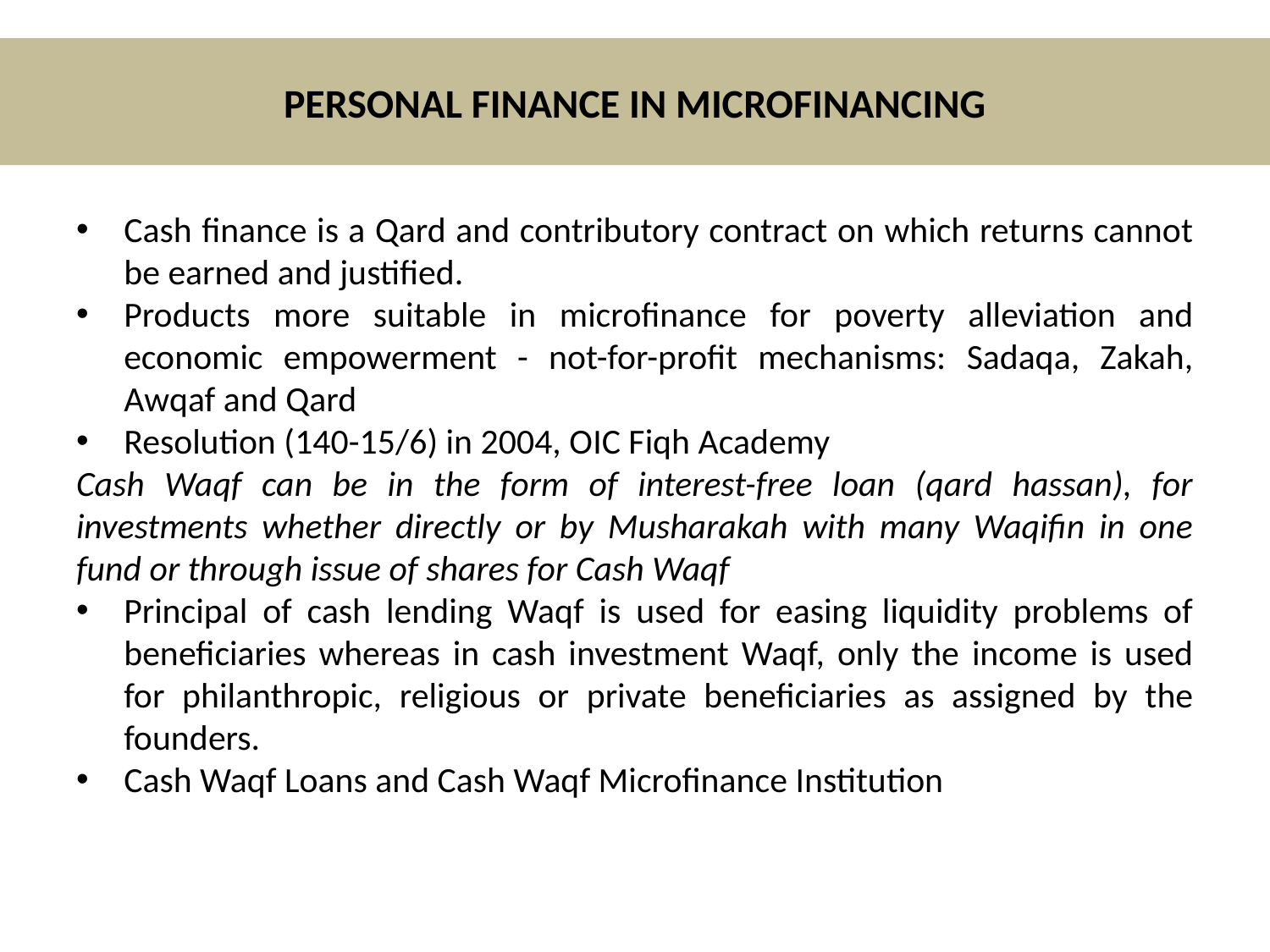

# PERSONAL FINANCE IN MICROFINANCING
Cash finance is a Qard and contributory contract on which returns cannot be earned and justified.
Products more suitable in microfinance for poverty alleviation and economic empowerment - not-for-profit mechanisms: Sadaqa, Zakah, Awqaf and Qard
Resolution (140-15/6) in 2004, OIC Fiqh Academy
Cash Waqf can be in the form of interest-free loan (qard hassan), for investments whether directly or by Musharakah with many Waqifin in one fund or through issue of shares for Cash Waqf
Principal of cash lending Waqf is used for easing liquidity problems of beneficiaries whereas in cash investment Waqf, only the income is used for philanthropic, religious or private beneficiaries as assigned by the founders.
Cash Waqf Loans and Cash Waqf Microfinance Institution